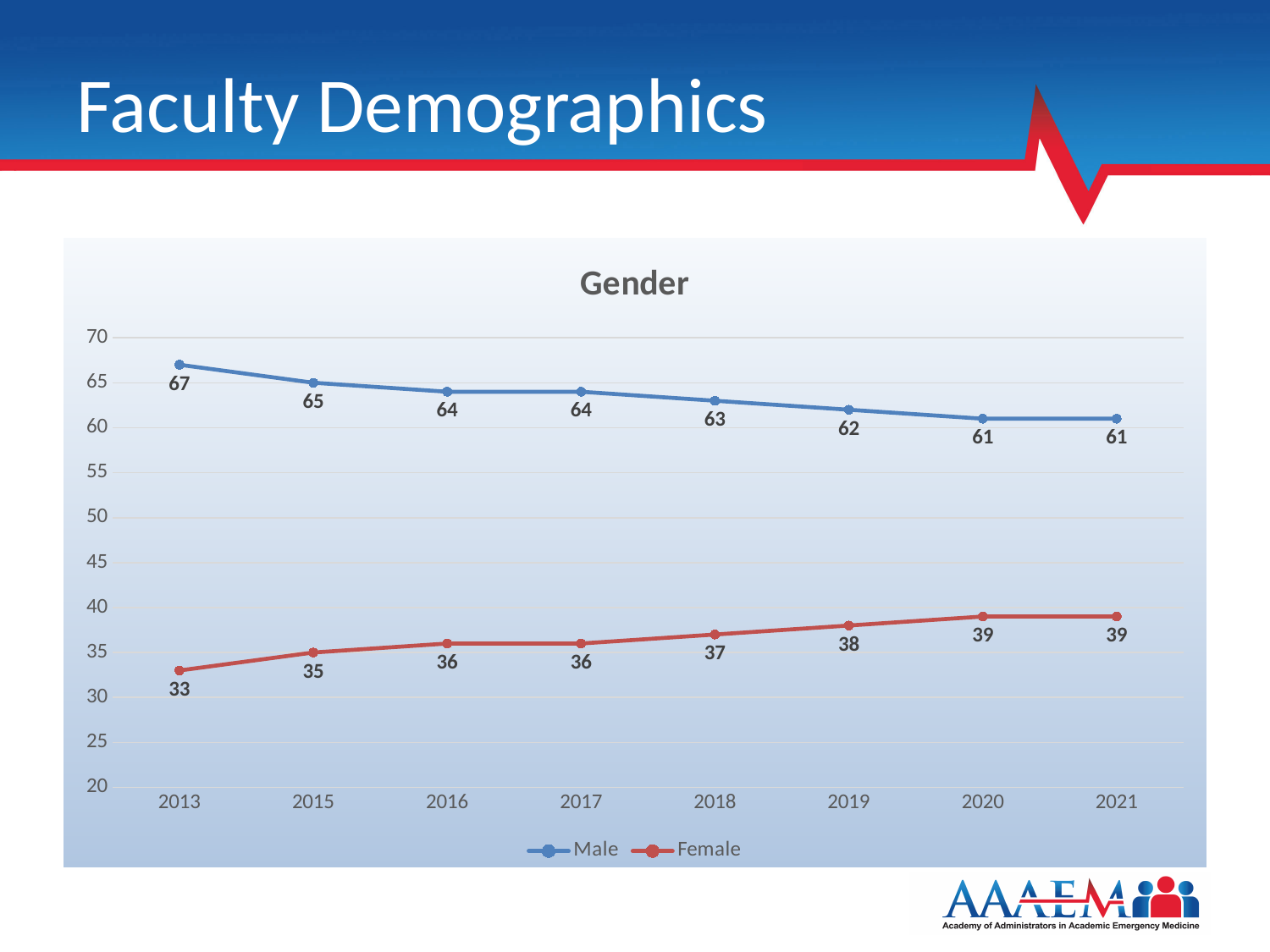

# Faculty Demographics

### Chart: Gender

| Category | Male | Female |
|---|---|---|
| 2013 | 67.0 | 33.0 |
| 2015 | 65.0 | 35.0 |
| 2016 | 64.0 | 36.0 |
| 2017 | 64.0 | 36.0 |
| 2018 | 63.0 | 37.0 |
| 2019 | 62.0 | 38.0 |
| 2020 | 61.0 | 39.0 |
| 2021 | 61.0 | 39.0 |